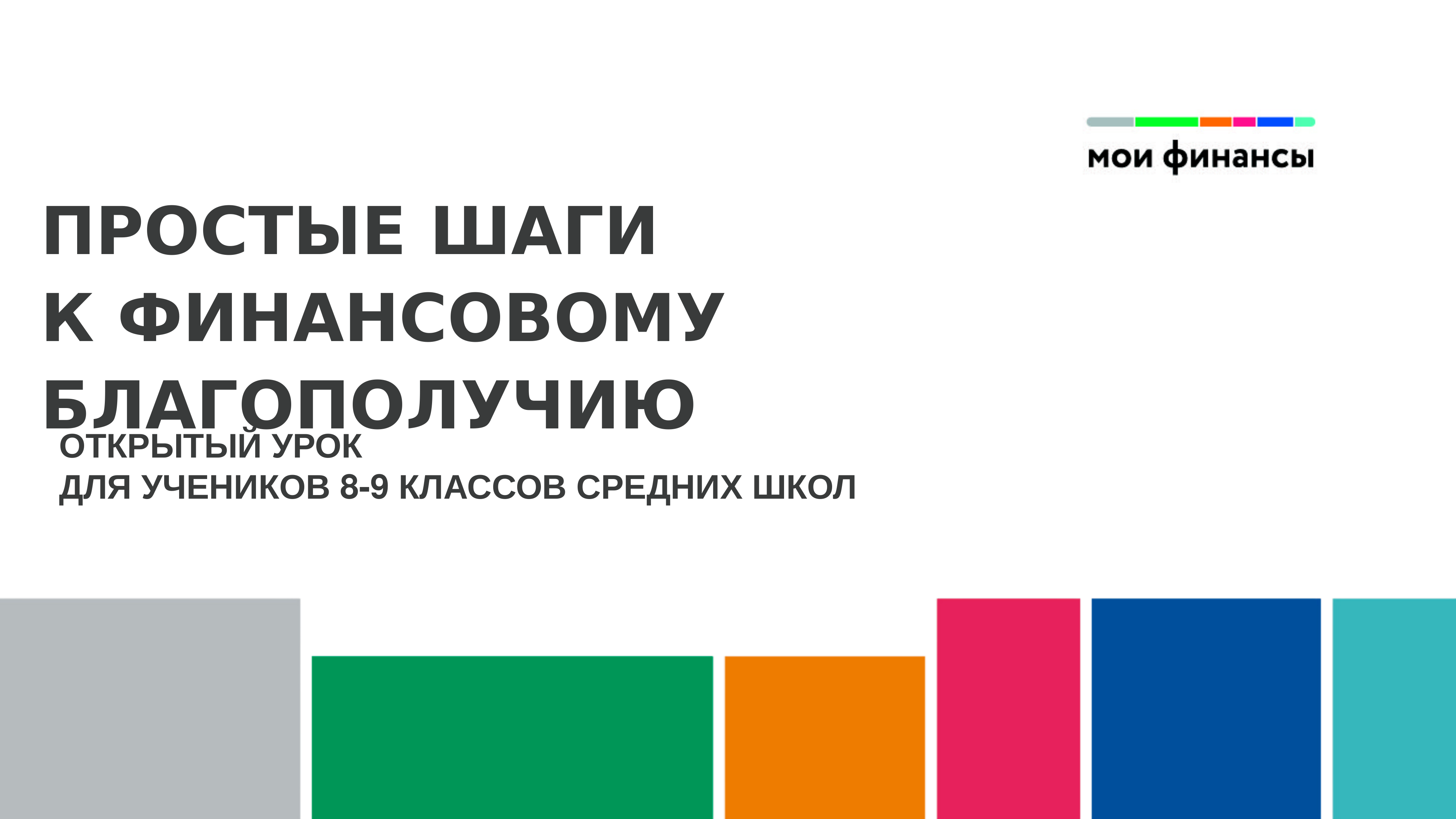

ПРОСТЫЕ ШАГИ
К ФИНАНСОВОМУ БЛАГОПОЛУЧИЮ
ОТКРЫТЫЙ УРОК
ДЛЯ УЧЕНИКОВ 8-9 КЛАССОВ СРЕДНИХ ШКОЛ